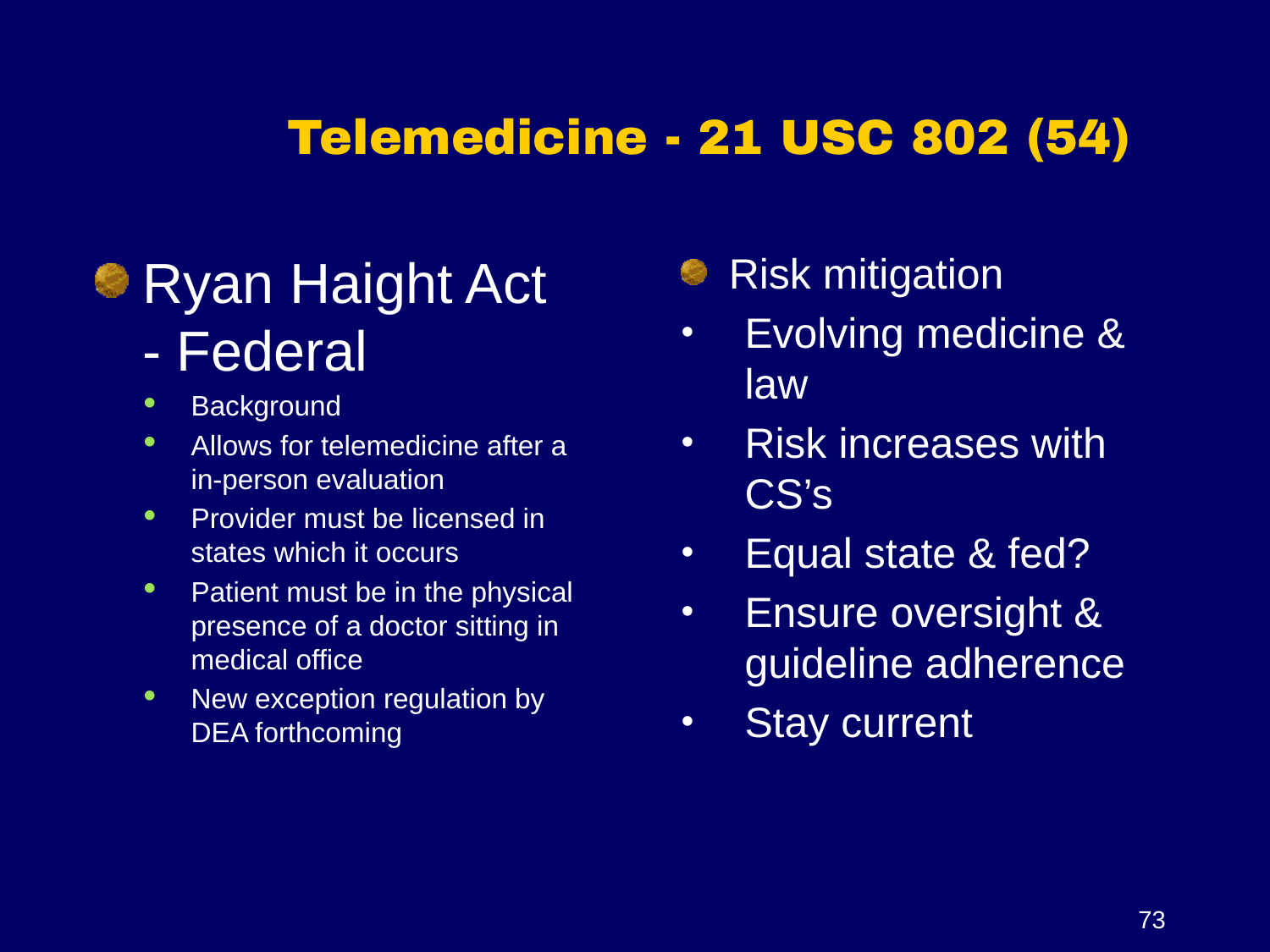

# Telemedicine - 21 USC 802 (54)
Ryan Haight Act - Federal
Background
Allows for telemedicine after a in-person evaluation
Provider must be licensed in states which it occurs
Patient must be in the physical presence of a doctor sitting in medical office
New exception regulation by DEA forthcoming
Risk mitigation
Evolving medicine & law
Risk increases with CS’s
Equal state & fed?
Ensure oversight & guideline adherence
Stay current

73